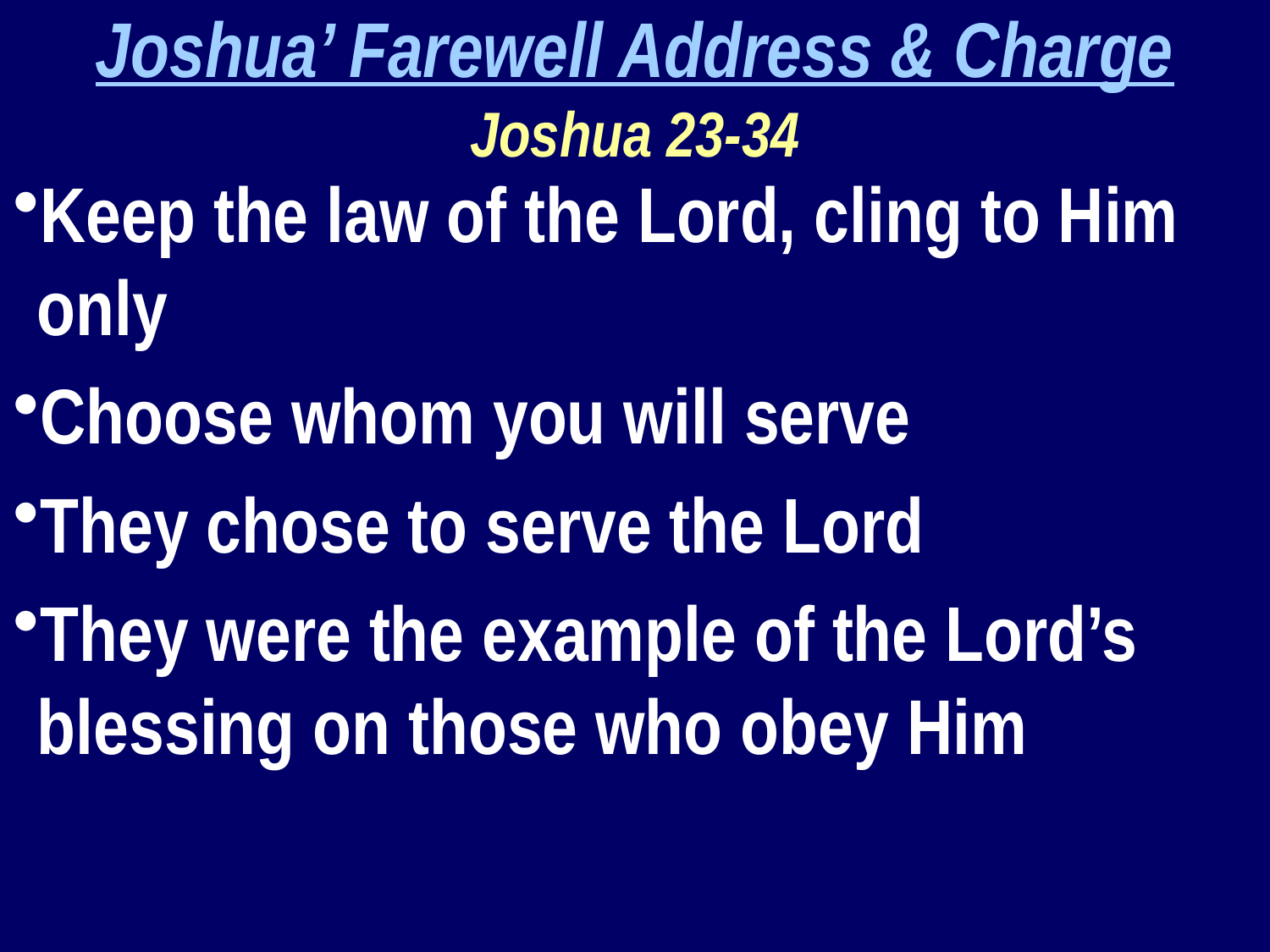

Joshua’ Farewell Address & Charge
Joshua 23-34
Keep the law of the Lord, cling to Him only
Choose whom you will serve
They chose to serve the Lord
They were the example of the Lord’s blessing on those who obey Him